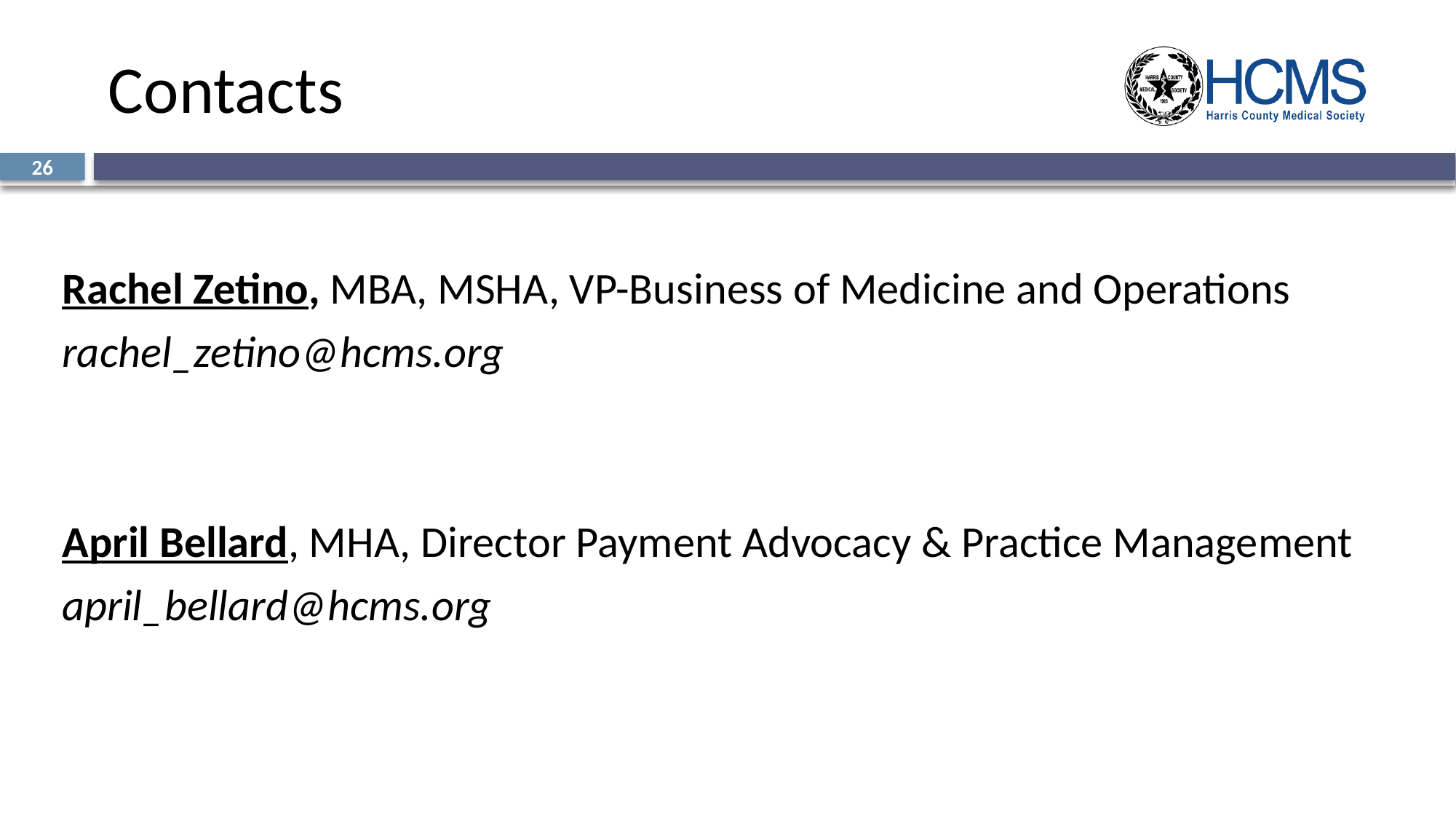

# Contacts
26

Rachel Zetino, MBA, MSHA, VP-Business of Medicine and Operations
rachel_zetino@hcms.org

April Bellard, MHA, Director Payment Advocacy & Practice Management
april_bellard@hcms.org